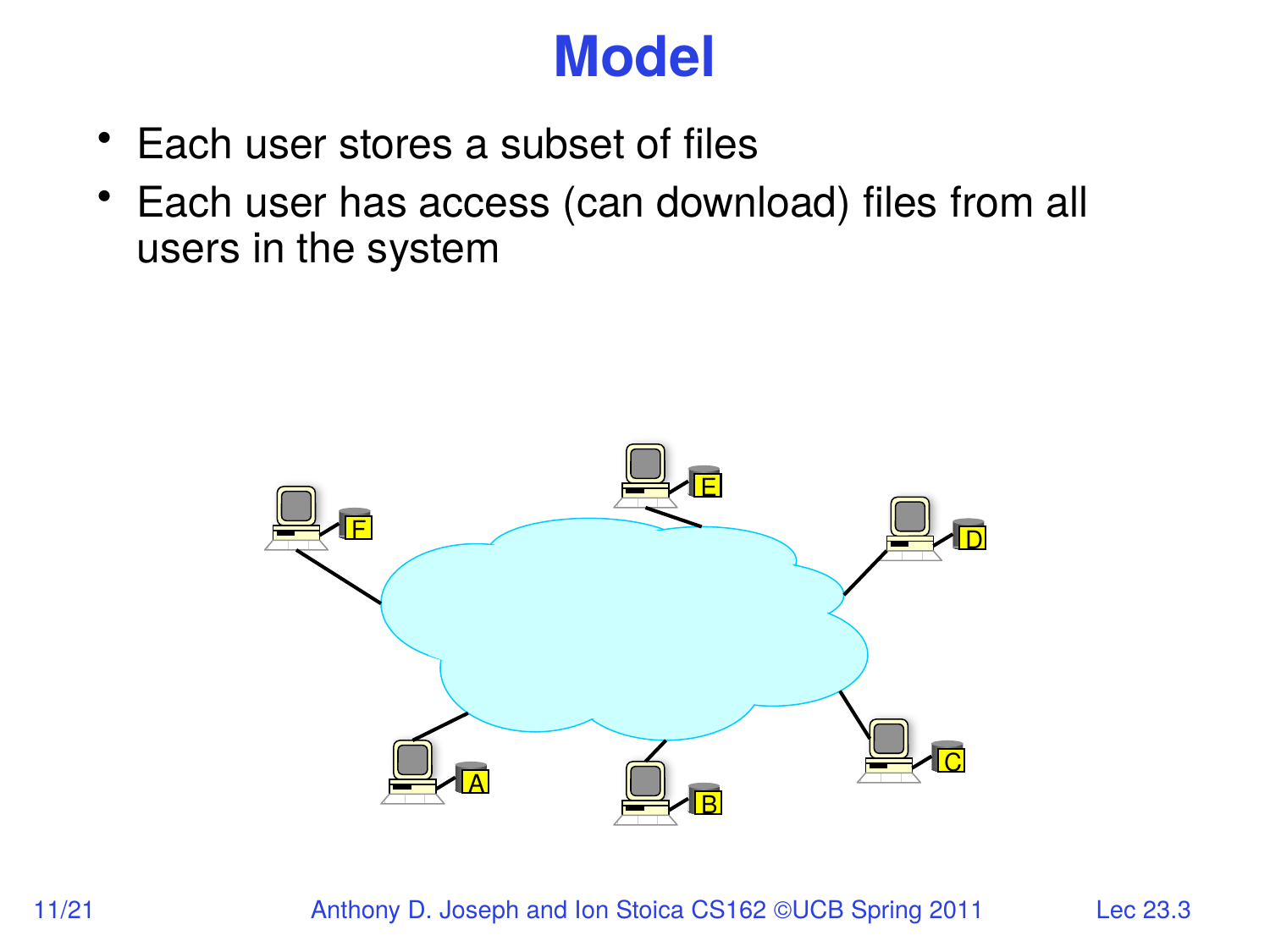

# Model
Each user stores a subset of files
Each user has access (can download) files from all users in the system

E

F

D

C

A

B